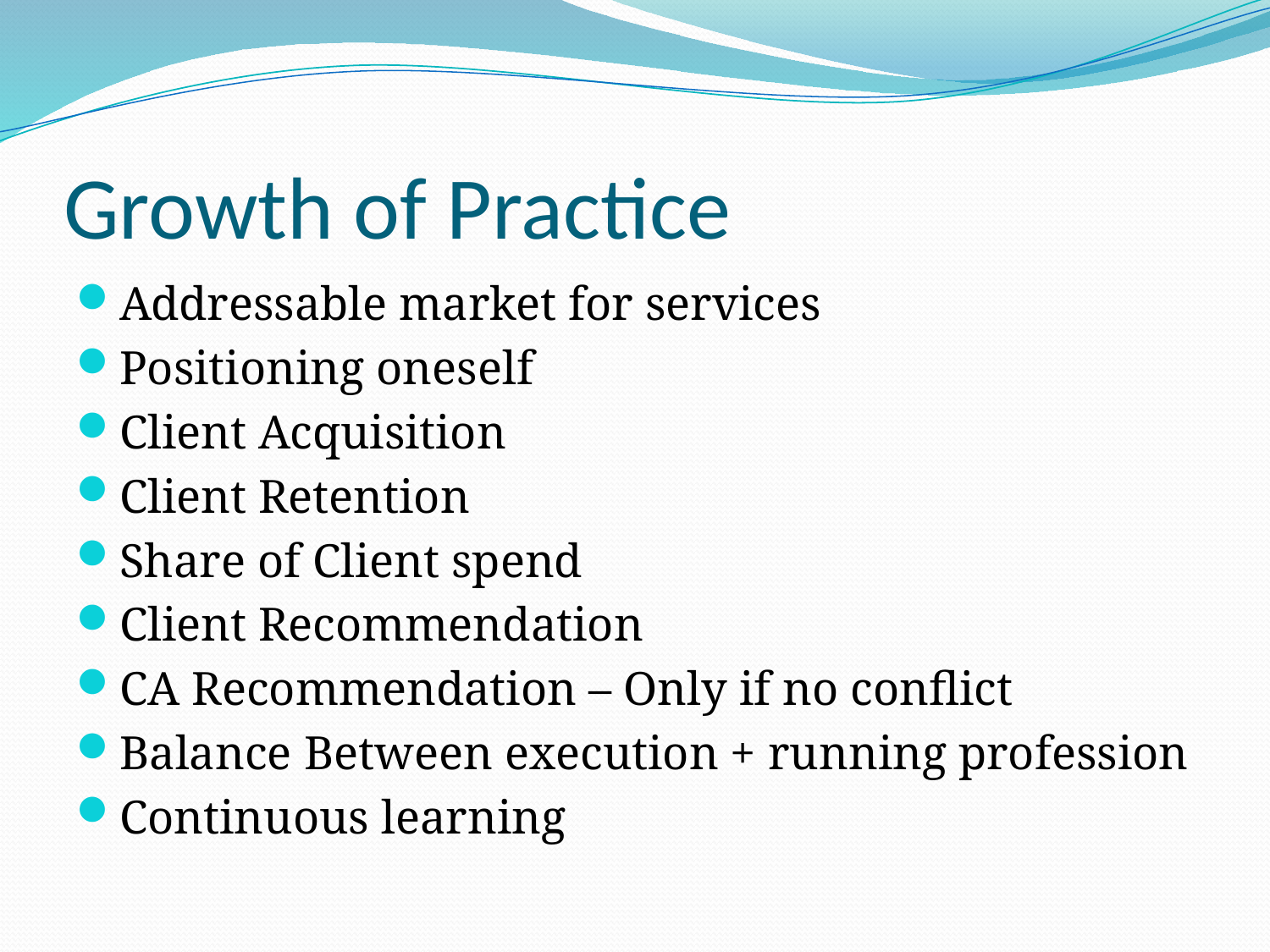

# Growth of Practice
Addressable market for services
Positioning oneself
Client Acquisition
Client Retention
Share of Client spend
Client Recommendation
CA Recommendation – Only if no conflict
Balance Between execution + running profession
Continuous learning